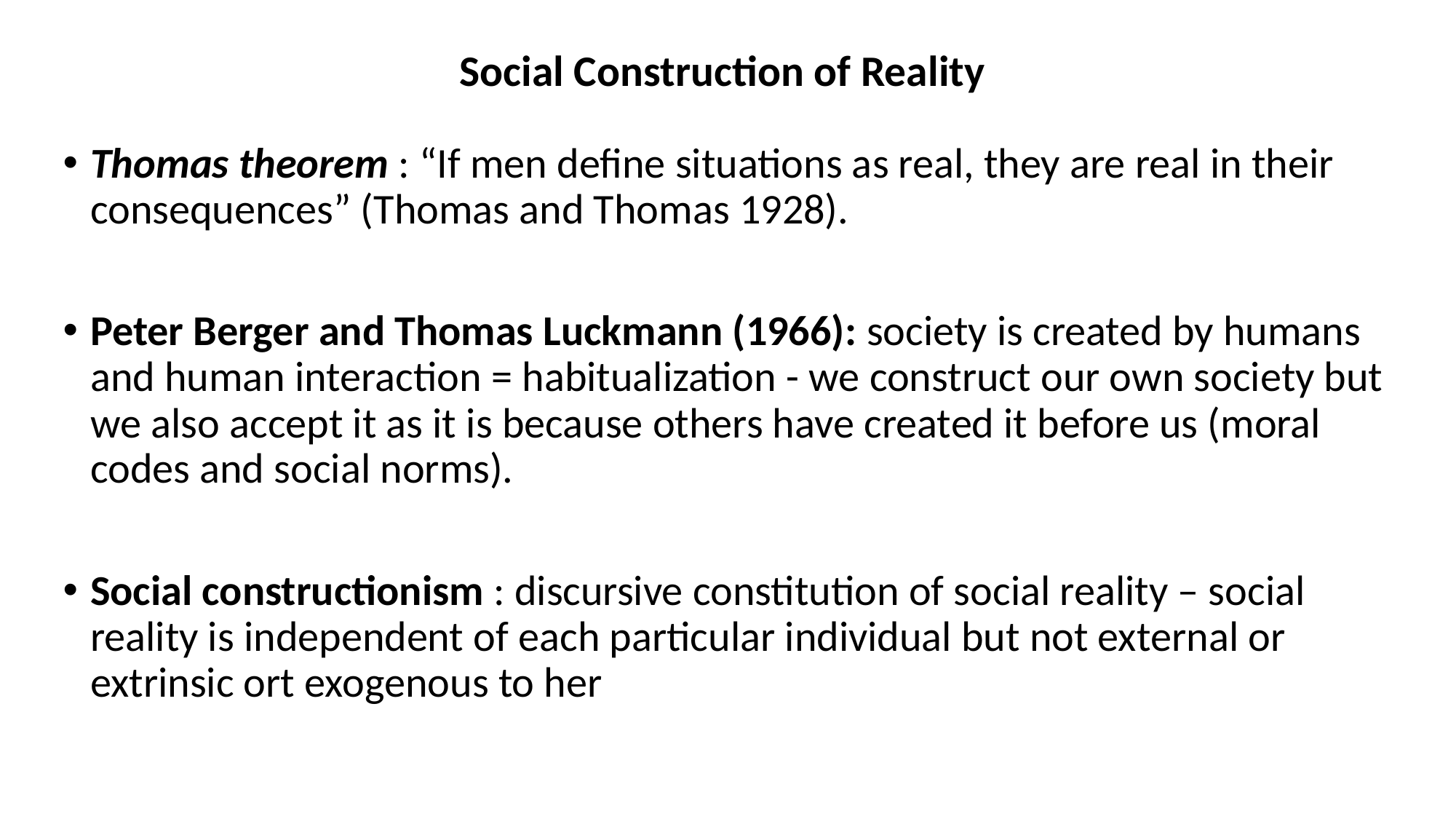

# Social Construction of Reality
Thomas theorem : “If men define situations as real, they are real in their consequences” (Thomas and Thomas 1928).

Peter Berger and Thomas Luckmann (1966): society is created by humans and human interaction = habitualization - we construct our own society but we also accept it as it is because others have created it before us (moral codes and social norms).

Social constructionism : discursive constitution of social reality – social reality is independent of each particular individual but not external or extrinsic ort exogenous to her